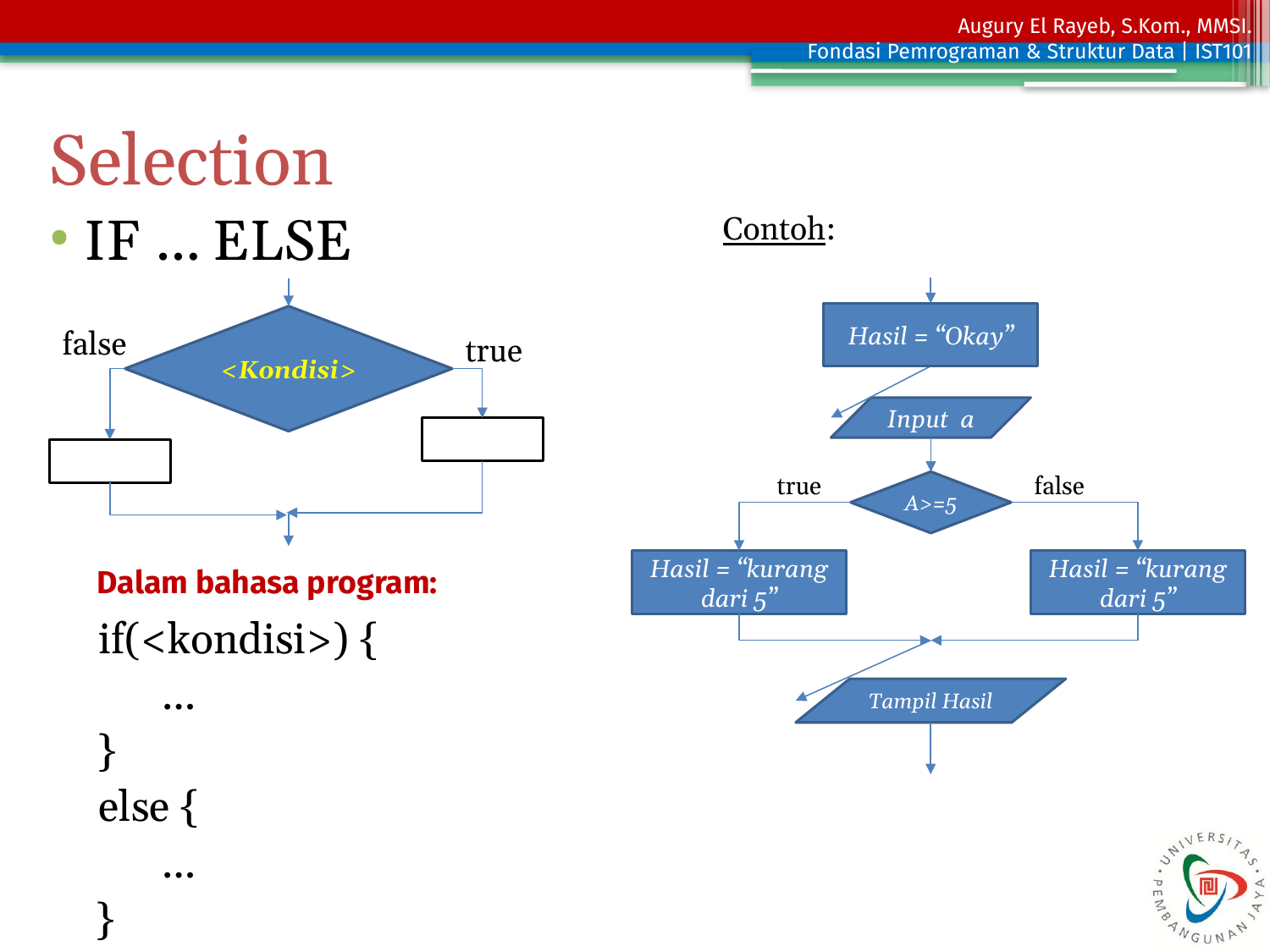

Selection
IF … ELSE
Contoh:
Hasil = “Okay”
<Kondisi>
false
true
Input  a

true
false
A>=5
# Dalam bahasa program:
Hasil = “kurang dari 5”
Hasil = “kurang dari 5”
if(<kondisi>) {
…
}
else {
…
}
Tampil Hasil